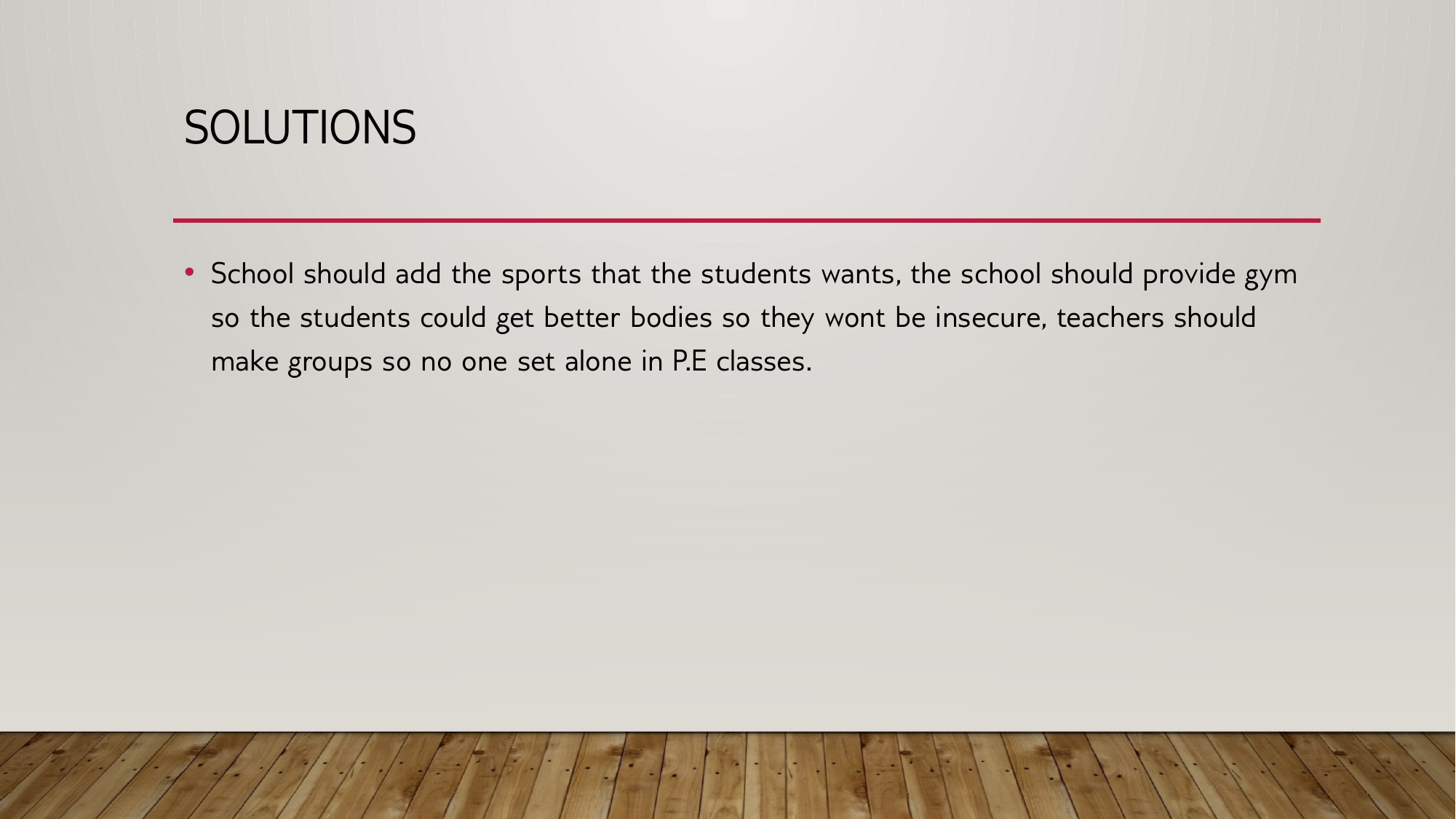

# Solutions
School should add the sports that the students wants, the school should provide gym so the students could get better bodies so they wont be insecure, teachers should make groups so no one set alone in P.E classes.